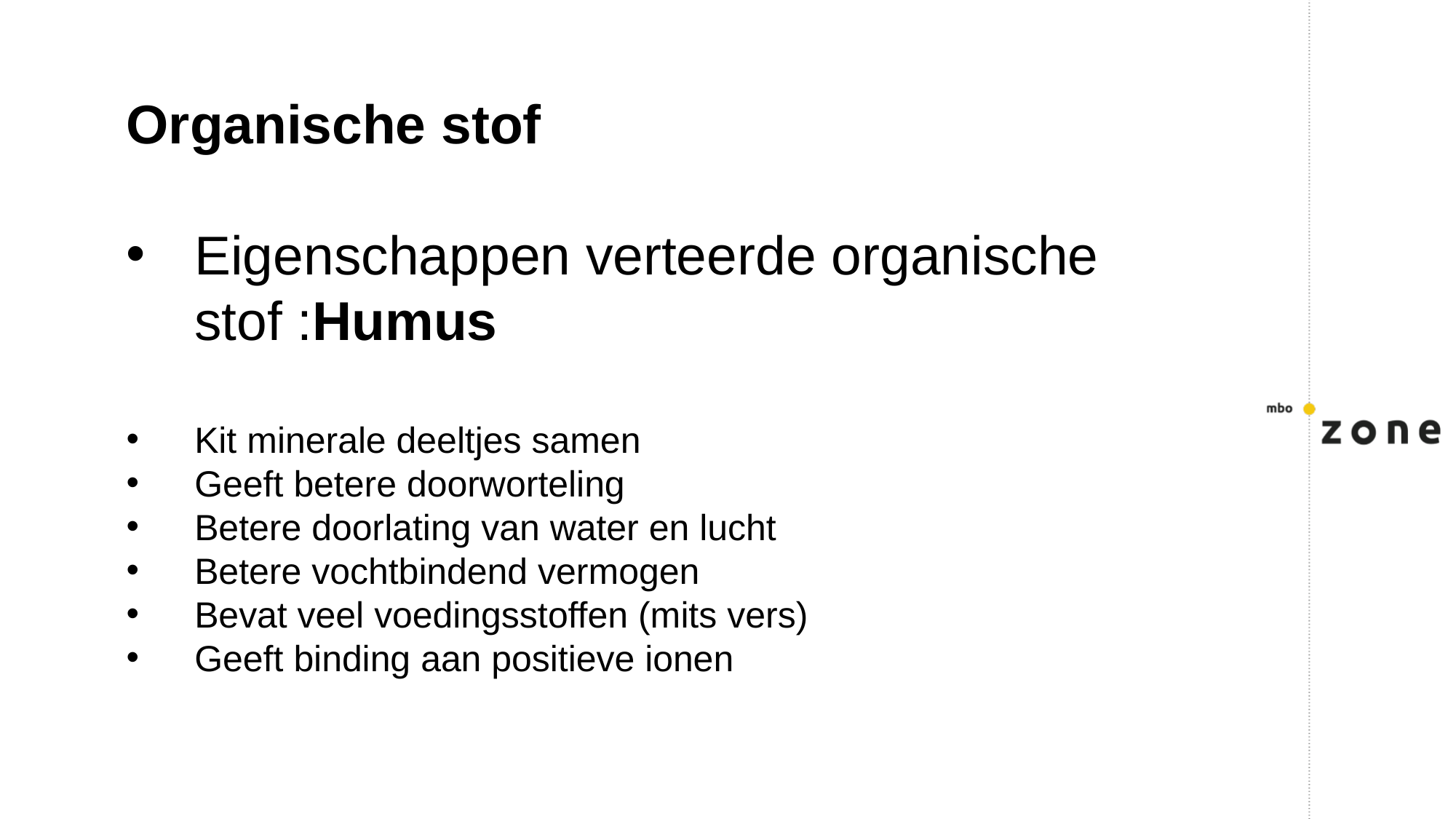

Organische stof

Eigenschappen verteerde organische stof :Humus

Kit minerale deeltjes samen
Geeft betere doorworteling
Betere doorlating van water en lucht
Betere vochtbindend vermogen
Bevat veel voedingsstoffen (mits vers)
Geeft binding aan positieve ionen